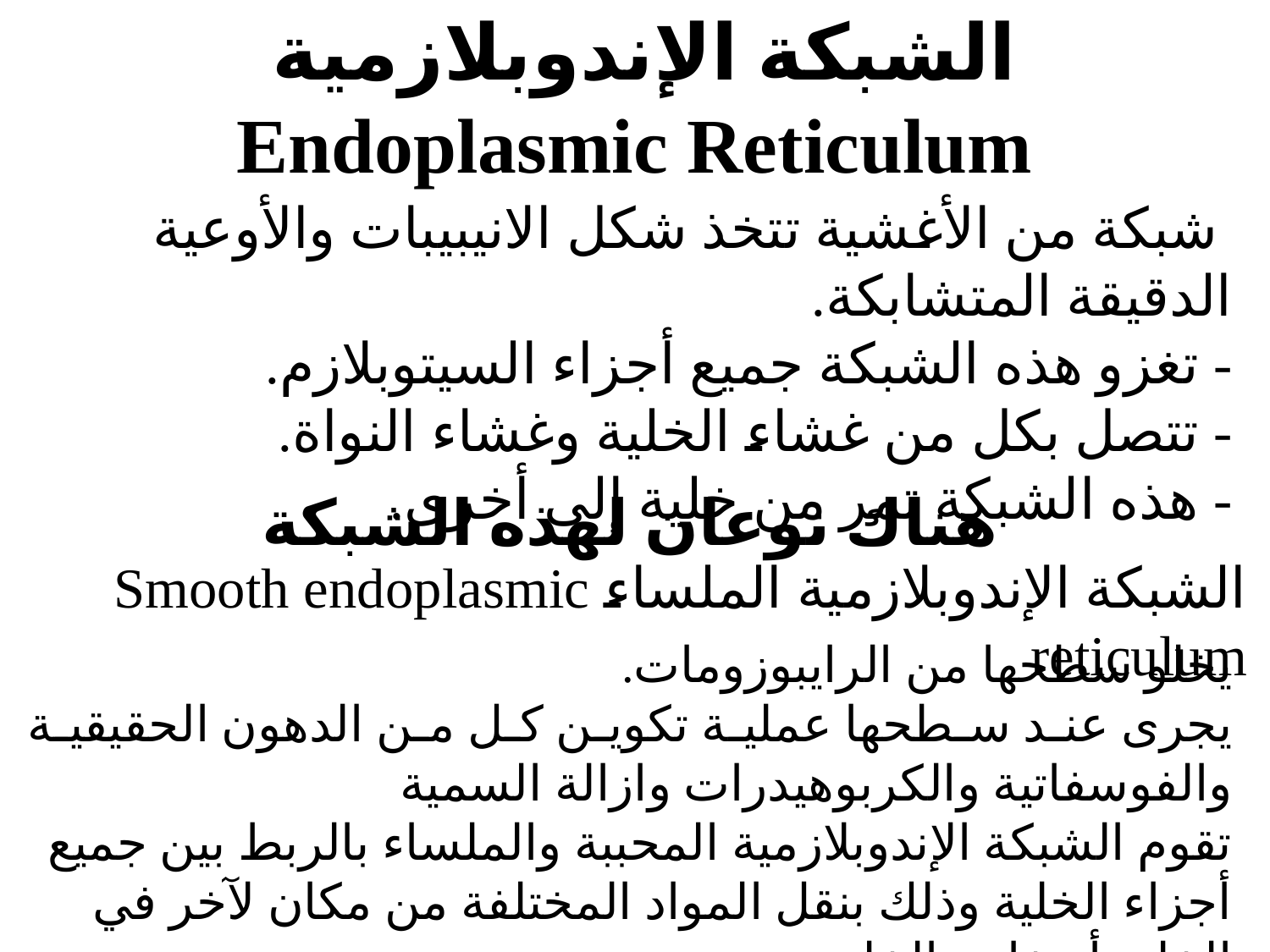

الشبكة الإندوبلازمية
Endoplasmic Reticulum
 شبكة من الأغشية تتخذ شكل الانيبيبات والأوعية الدقيقة المتشابكة.
- تغزو هذه الشبكة جميع أجزاء السيتوبلازم.
- تتصل بكل من غشاء الخلية وغشاء النواة.
- هذه الشبكة تمر من خلية إلى أخرى.
هناك نوعان لهذه الشبكة
الشبكة الإندوبلازمية الملساء Smooth endoplasmic reticulum
يخلو سطحها من الرايبوزومات.
يجرى عند سطحها عملية تكوين كل من الدهون الحقيقية والفوسفاتية والكربوهيدرات وازالة السمية
تقوم الشبكة الإندوبلازمية المحببة والملساء بالربط بين جميع أجزاء الخلية وذلك بنقل المواد المختلفة من مكان لآخر في الخلية أو خارج الخلية